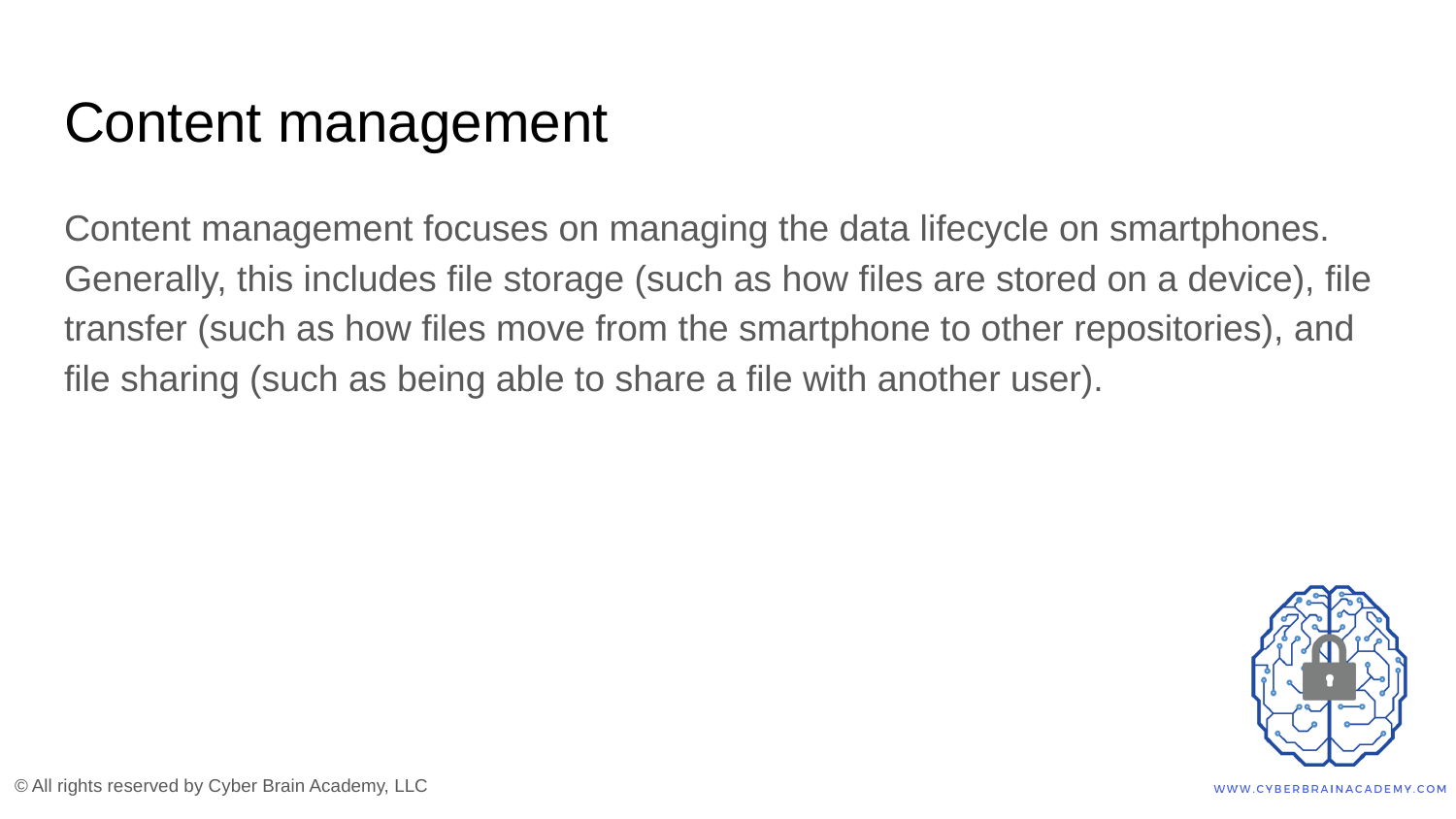

# Content management

Content management focuses on managing the data lifecycle on smartphones. Generally, this includes file storage (such as how files are stored on a device), file transfer (such as how files move from the smartphone to other repositories), and file sharing (such as being able to share a file with another user).